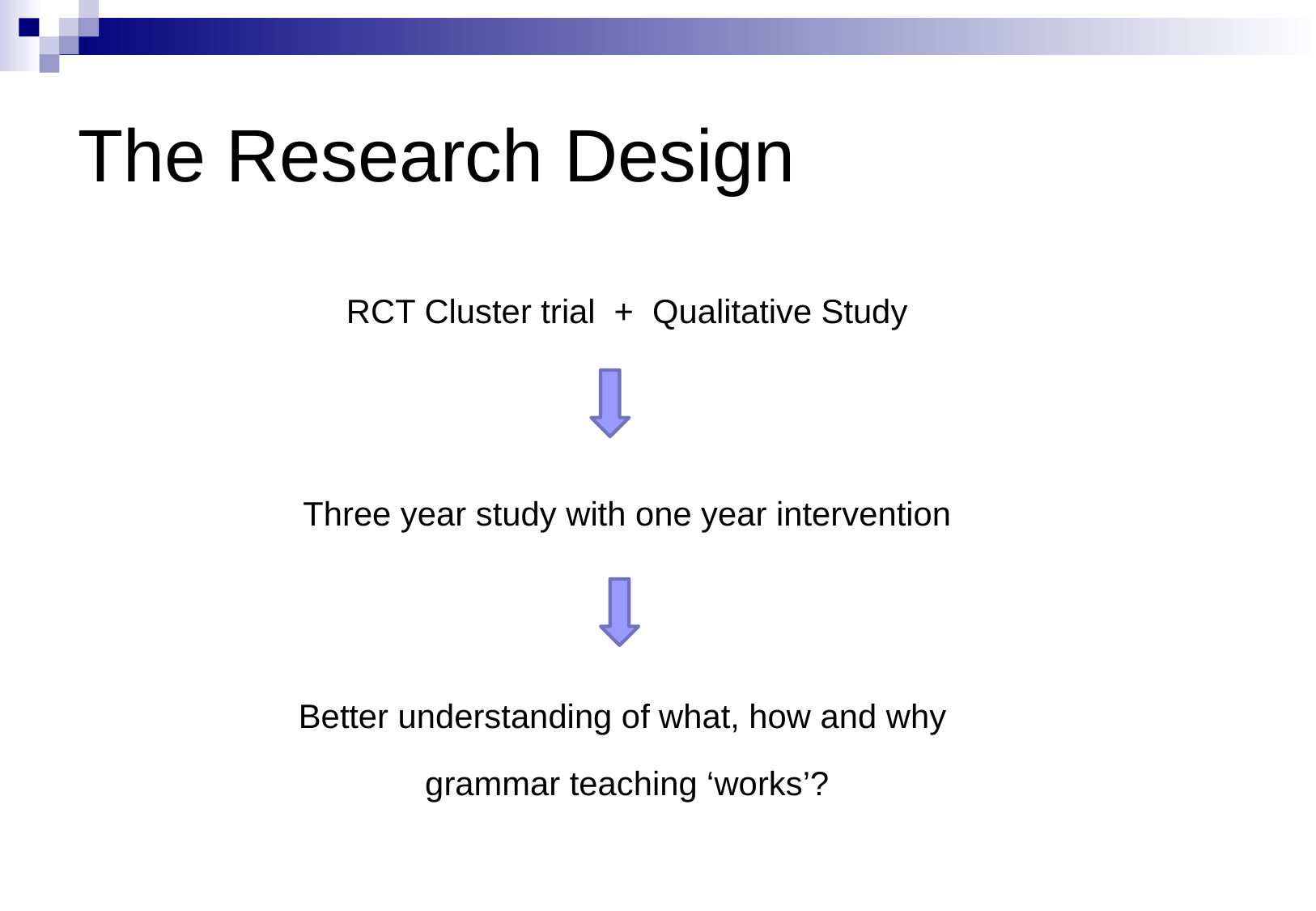

# The Research Design
RCT Cluster trial  +  Qualitative Study

Three year study with one year intervention

Better understanding of what, how and why
grammar teaching ‘works’?